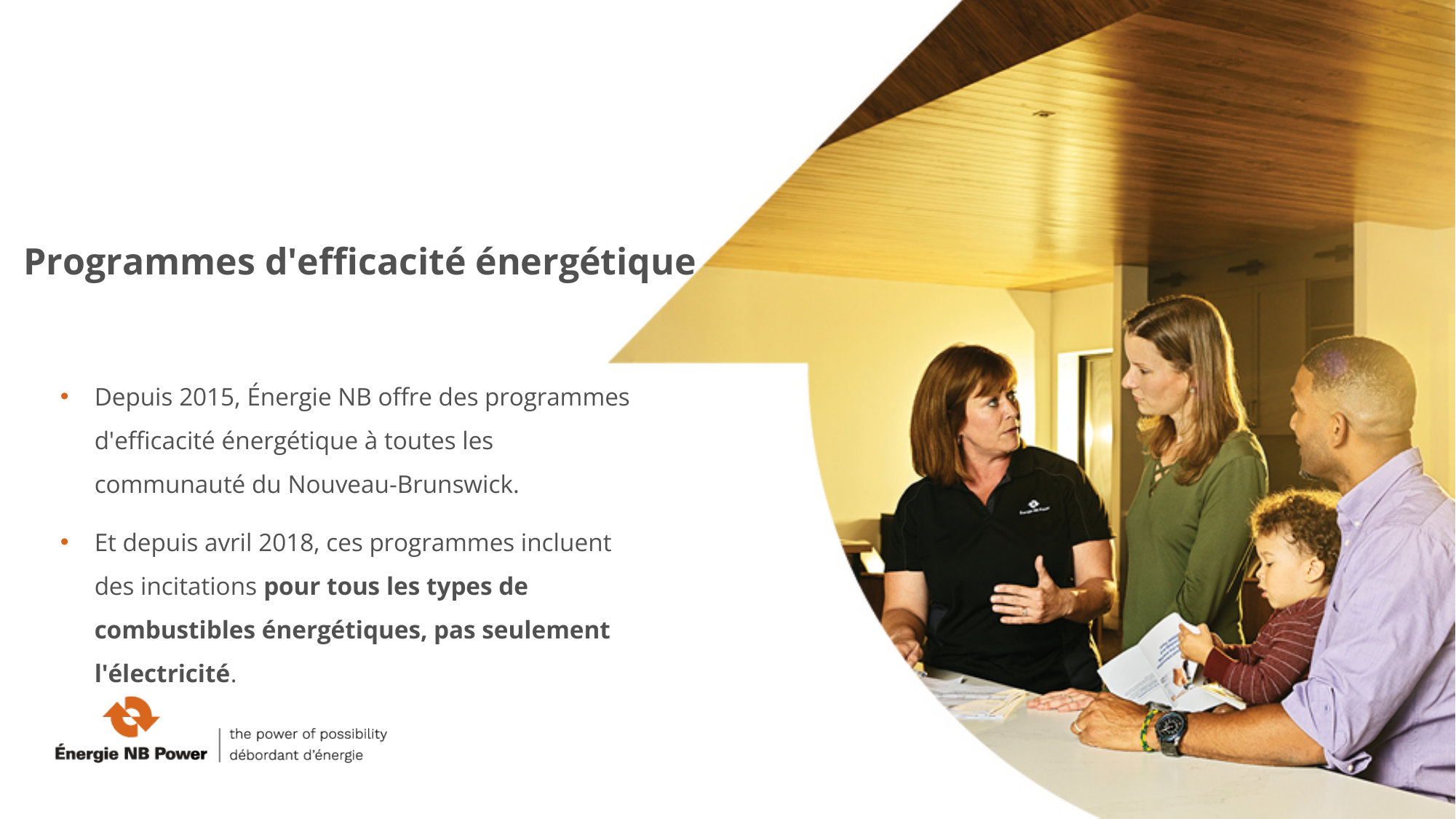

Programmes d'efficacité énergétique
Depuis 2015, Énergie NB offre des programmes d'efficacité énergétique à toutes les communauté du Nouveau-Brunswick.
Et depuis avril 2018, ces programmes incluent des incitations pour tous les types de combustibles énergétiques, pas seulement l'électricité.